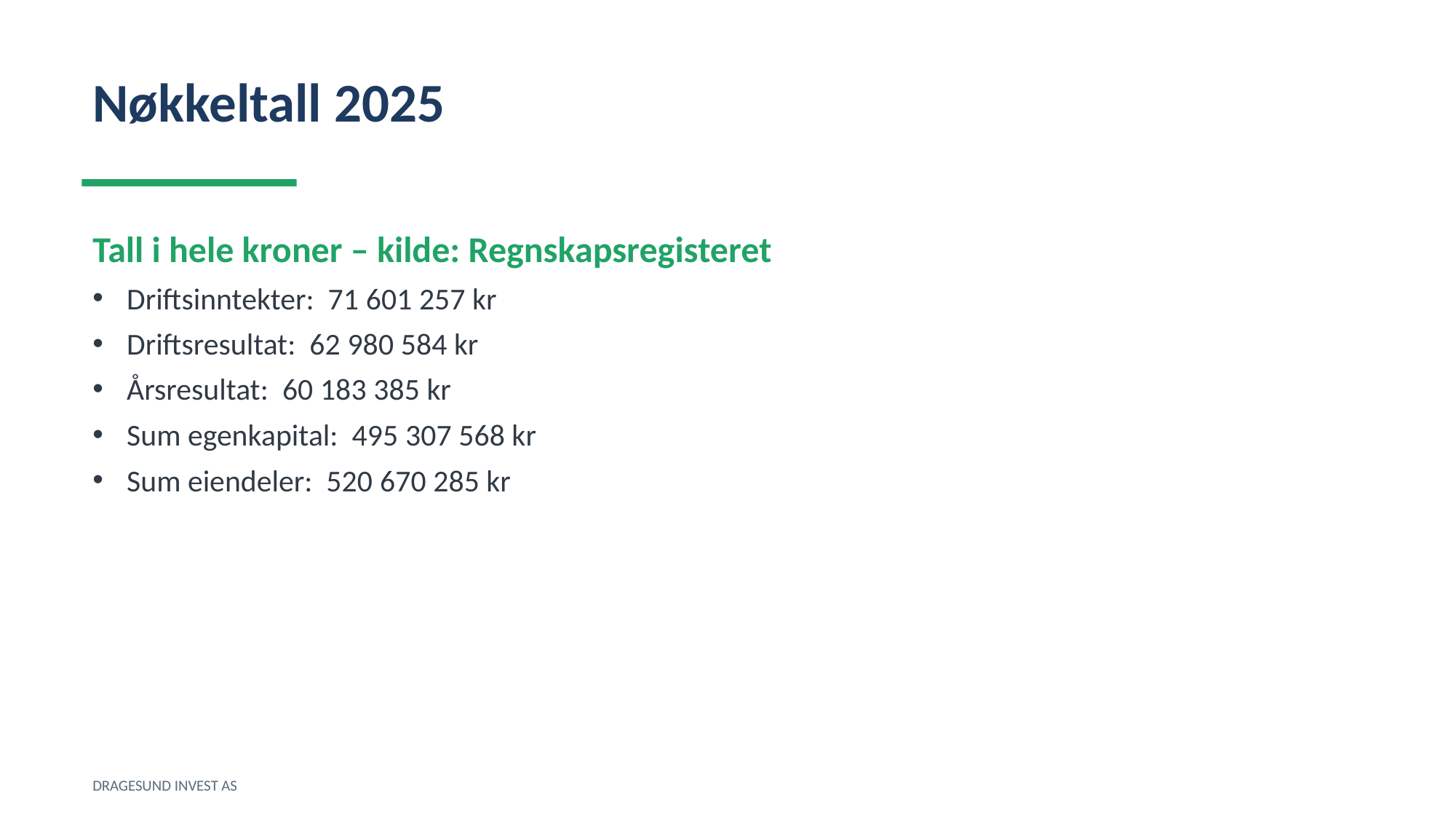

Nøkkeltall 2025

Tall i hele kroner – kilde: Regnskapsregisteret
Driftsinntekter:  71 601 257 kr
Driftsresultat:  62 980 584 kr
Årsresultat:  60 183 385 kr
Sum egenkapital:  495 307 568 kr
Sum eiendeler:  520 670 285 kr
DRAGESUND INVEST AS